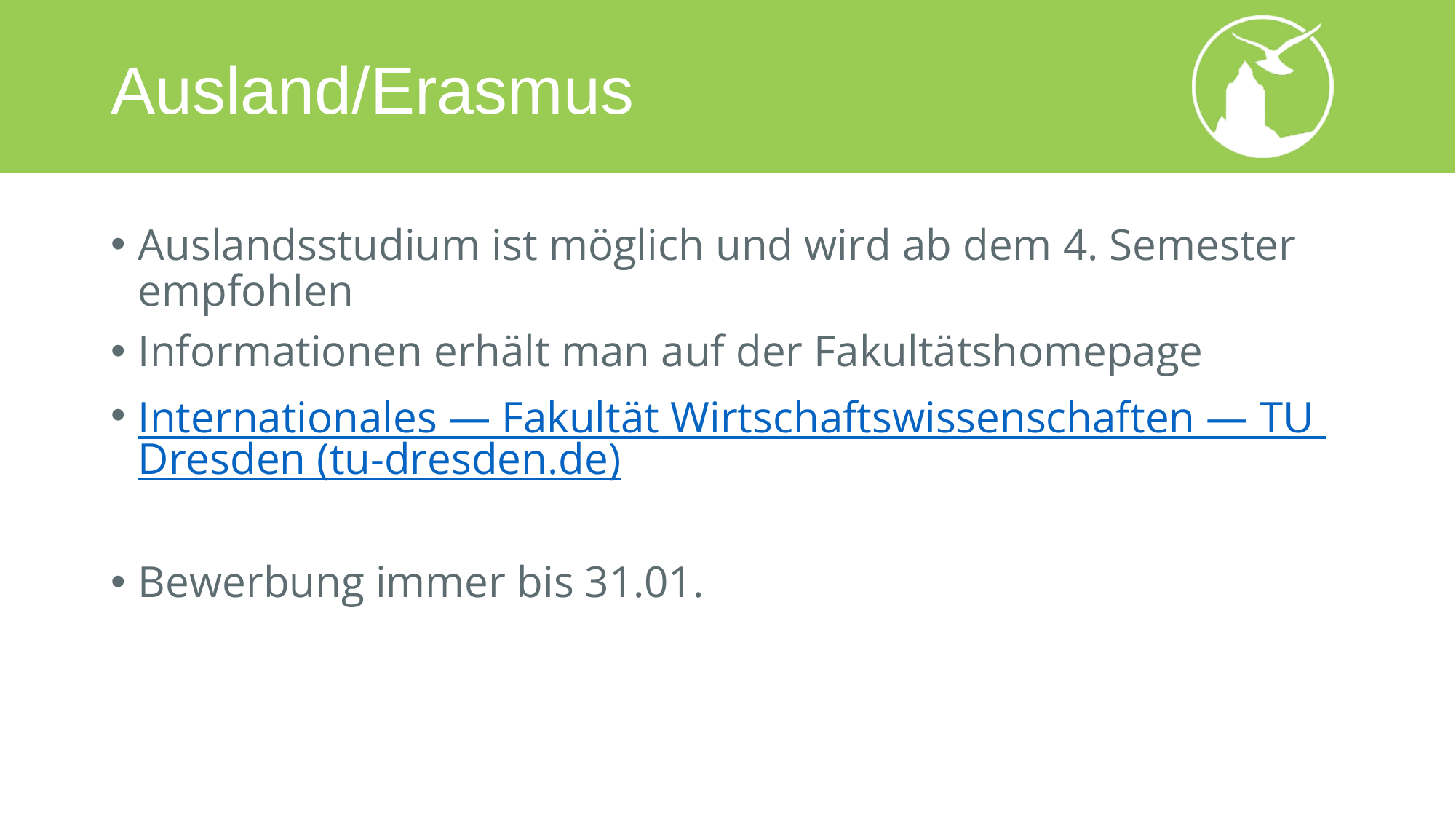

# Ausland/Erasmus
Auslandsstudium ist möglich und wird ab dem 4. Semester empfohlen
Informationen erhält man auf der Fakultätshomepage
Internationales — Fakultät Wirtschaftswissenschaften — TU Dresden (tu-dresden.de)

Bewerbung immer bis 31.01.